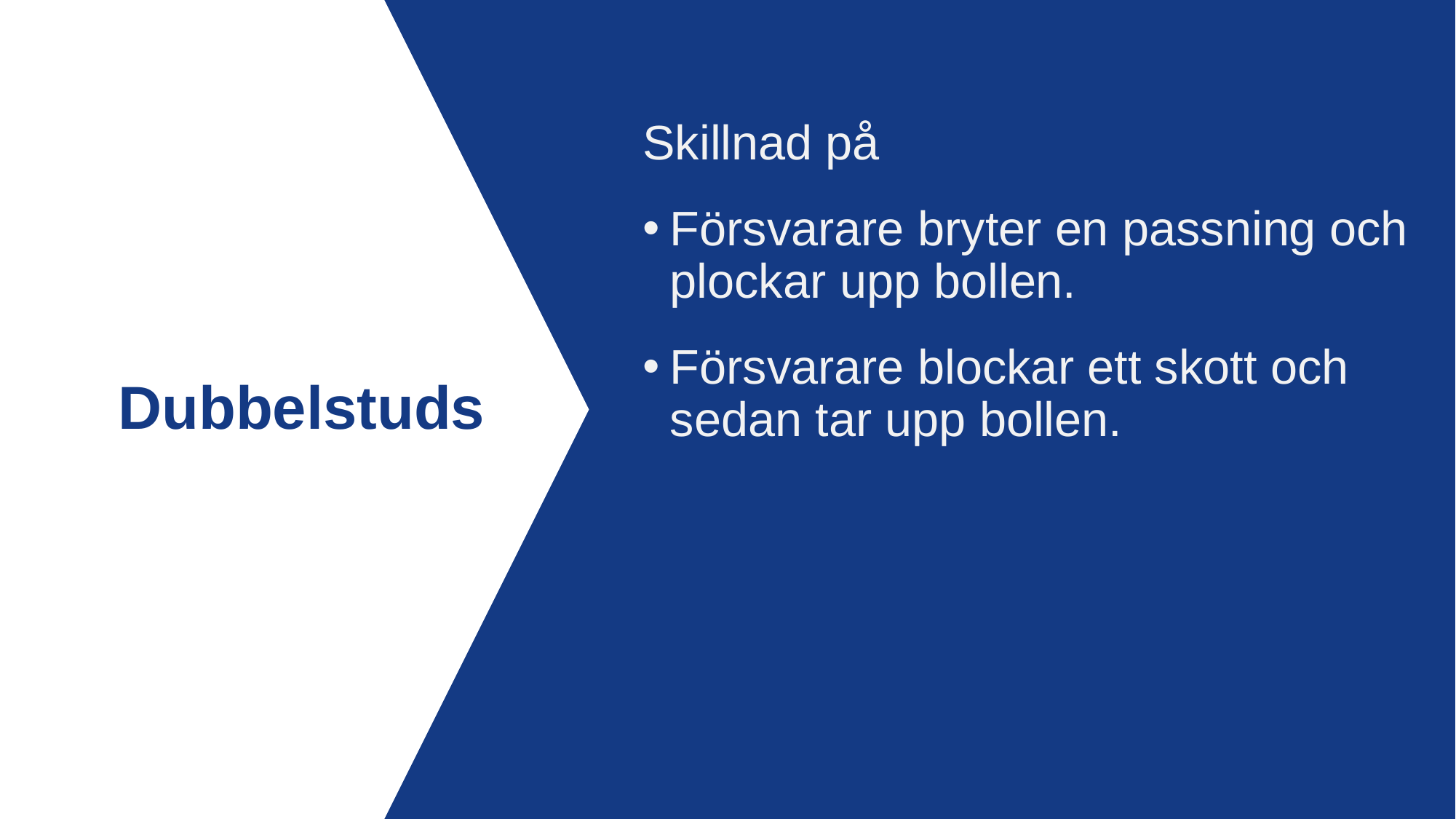

Skillnad på
Försvarare bryter en passning och plockar upp bollen.
Försvarare blockar ett skott och sedan tar upp bollen.
Dubbelstuds